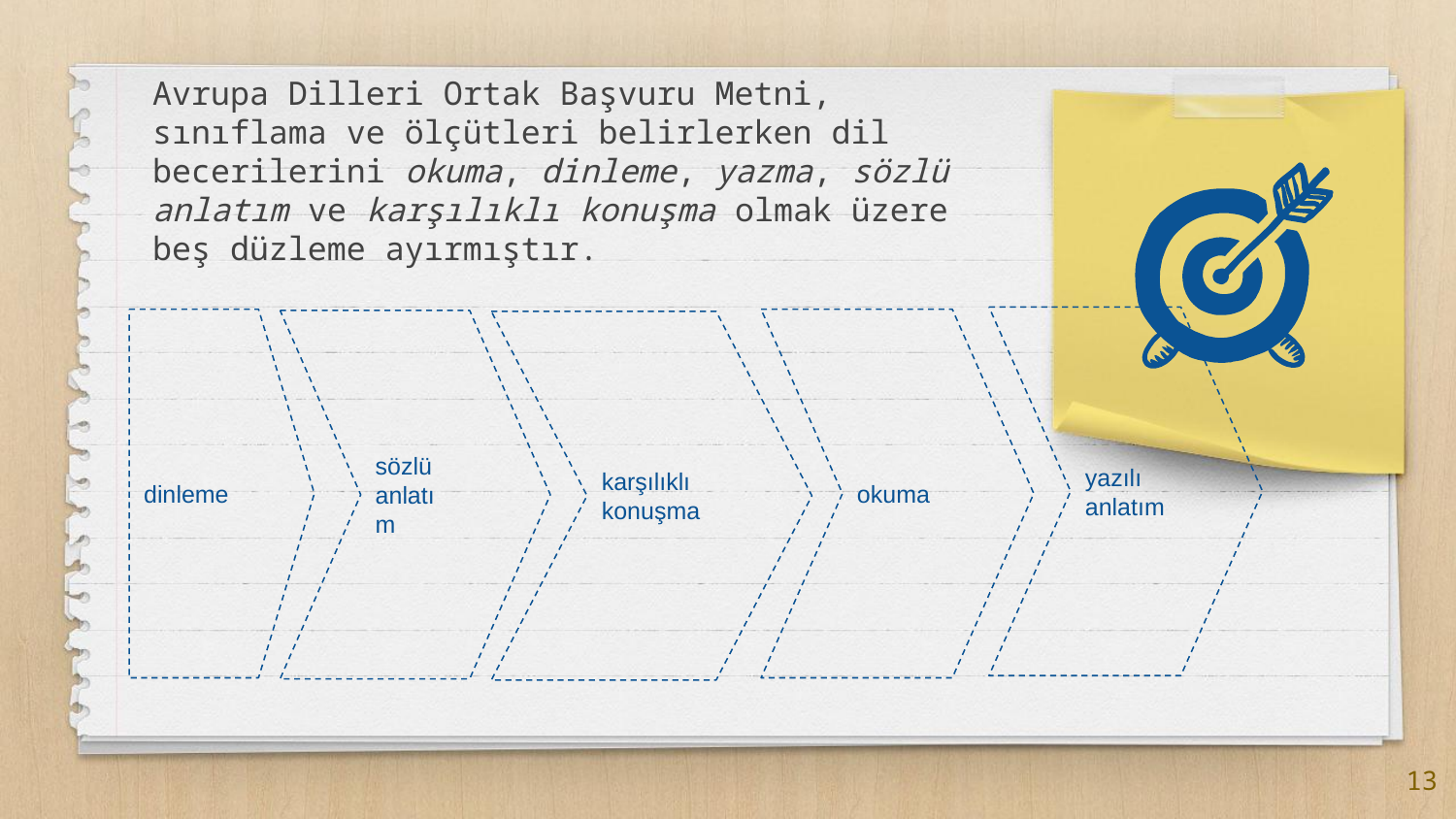

Avrupa Dilleri Ortak Başvuru Metni, sınıflama ve ölçütleri belirlerken dil becerilerini okuma, dinleme, yazma, sözlü anlatım ve karşılıklı konuşma olmak üzere beş düzleme ayırmıştır.

yazılı
anlatım
okuma
dinleme
sözlü anlatım
karşılıklı konuşma
13